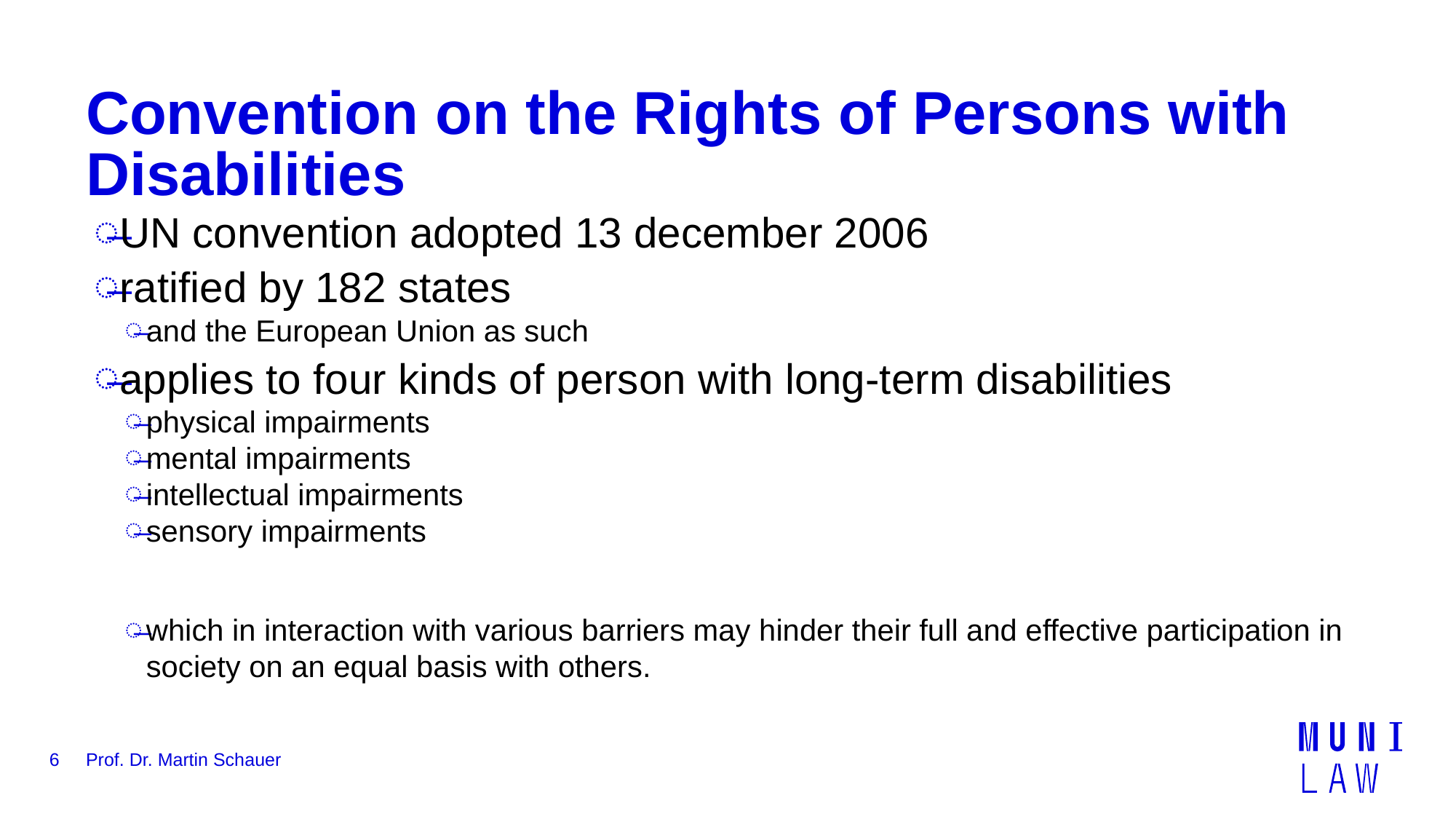

# Convention on the Rights of Persons with Disabilities
UN convention adopted 13 december 2006
ratified by 182 states
and the European Union as such
applies to four kinds of person with long-term disabilities
physical impairments
mental impairments
intellectual impairments
sensory impairments

which in interaction with various barriers may hinder their full and effective participation in society on an equal basis with others.
6
Prof. Dr. Martin Schauer